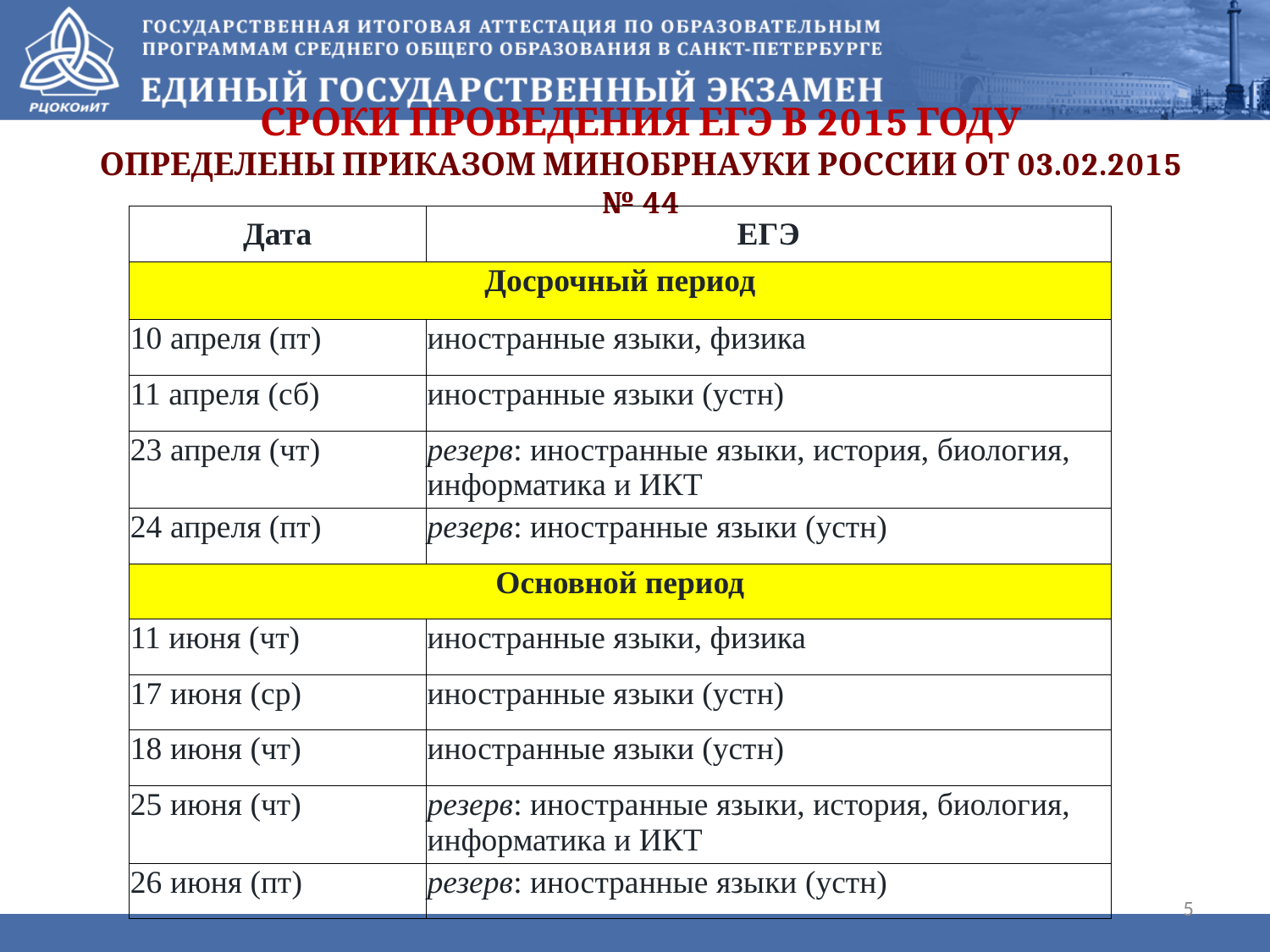

# Сроки проведения ЕГЭ в 2015 году Определены приказом Минобрнауки России от 03.02.2015 № 44
| Дата | ЕГЭ |
| --- | --- |
| Досрочный период |  |
| 10 апреля (пт) | иностранные языки, физика |
| 11 апреля (сб) | иностранные языки (устн) |
| 23 апреля (чт) | резерв: иностранные языки, история, биология, информатика и ИКТ |
| 24 апреля (пт) | резерв: иностранные языки (устн) |
| Основной период |  |
| 11 июня (чт) | иностранные языки, физика |
| 17 июня (ср) | иностранные языки (устн) |
| 18 июня (чт) | иностранные языки (устн) |
| 25 июня (чт) | резерв: иностранные языки, история, биология, информатика и ИКТ |
| 26 июня (пт) | резерв: иностранные языки (устн) |
5